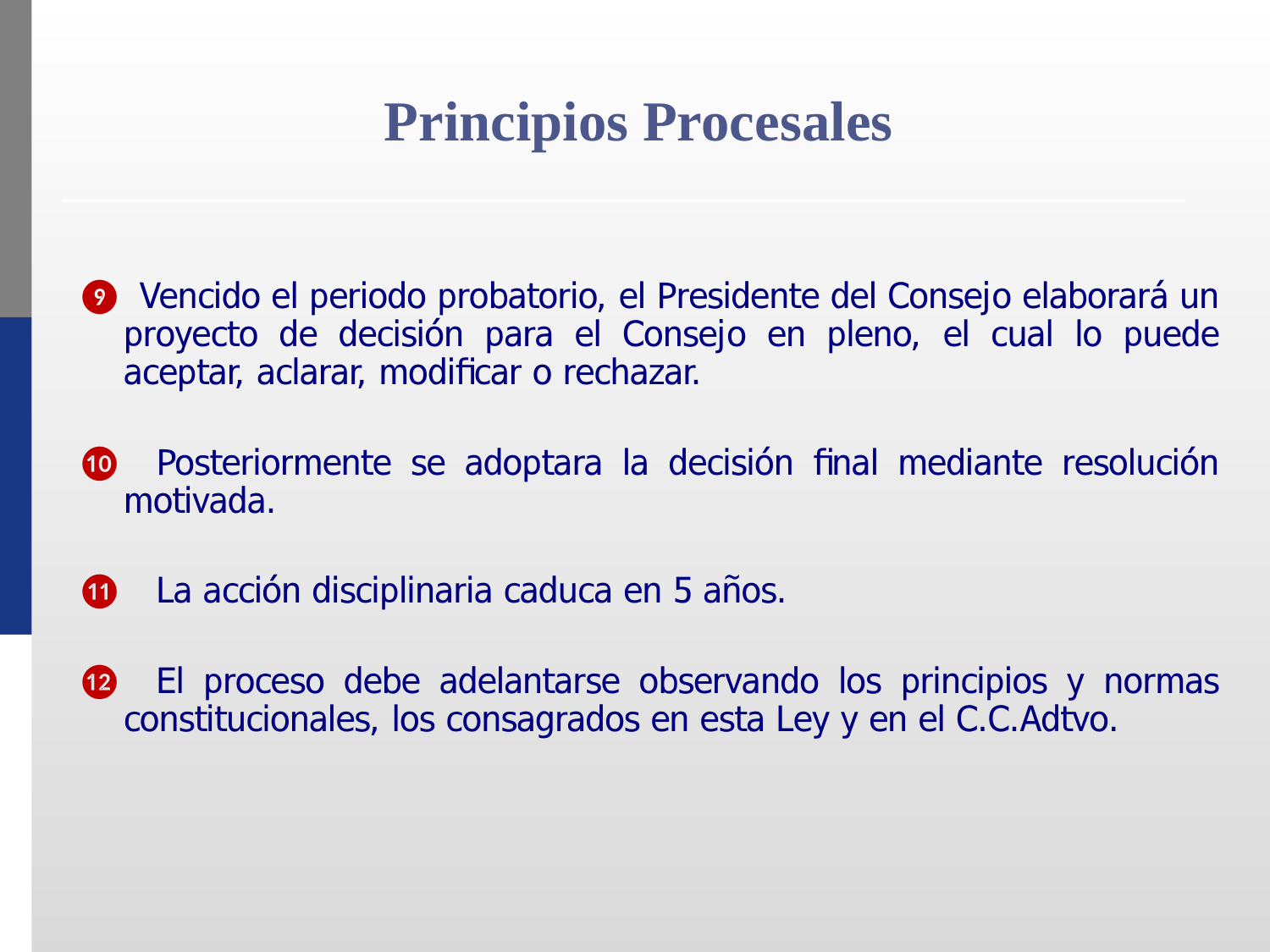

# Principios Procesales

❾  Vencido el periodo probatorio, el Presidente del Consejo elaborará un proyecto de decisión para el Consejo en pleno, el cual lo puede aceptar, aclarar, modificar o rechazar.

❿  Posteriormente se adoptara la decisión final mediante resolución motivada.

⓫   La acción disciplinaria caduca en 5 años.

⓬  El proceso debe adelantarse observando los principios y normas constitucionales, los consagrados en esta Ley y en el C.C.Adtvo.